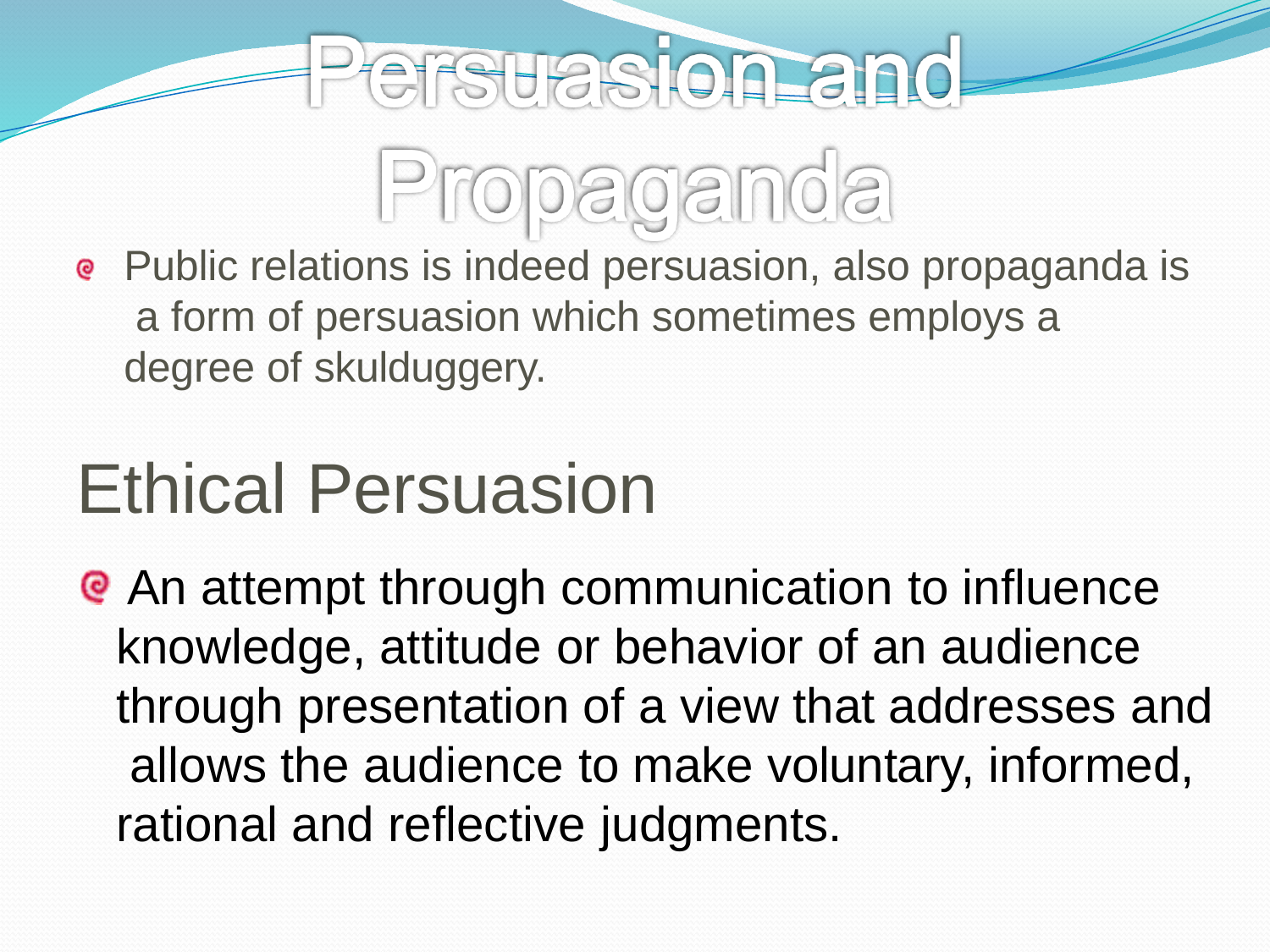

Public relations is indeed persuasion, also propaganda is  a form of persuasion which sometimes employs a  degree of skulduggery.

Ethical Persuasion
An attempt through communication to influence  knowledge, attitude or behavior of an audience  through presentation of a view that addresses and  allows the audience to make voluntary, informed,  rational and reflective judgments.